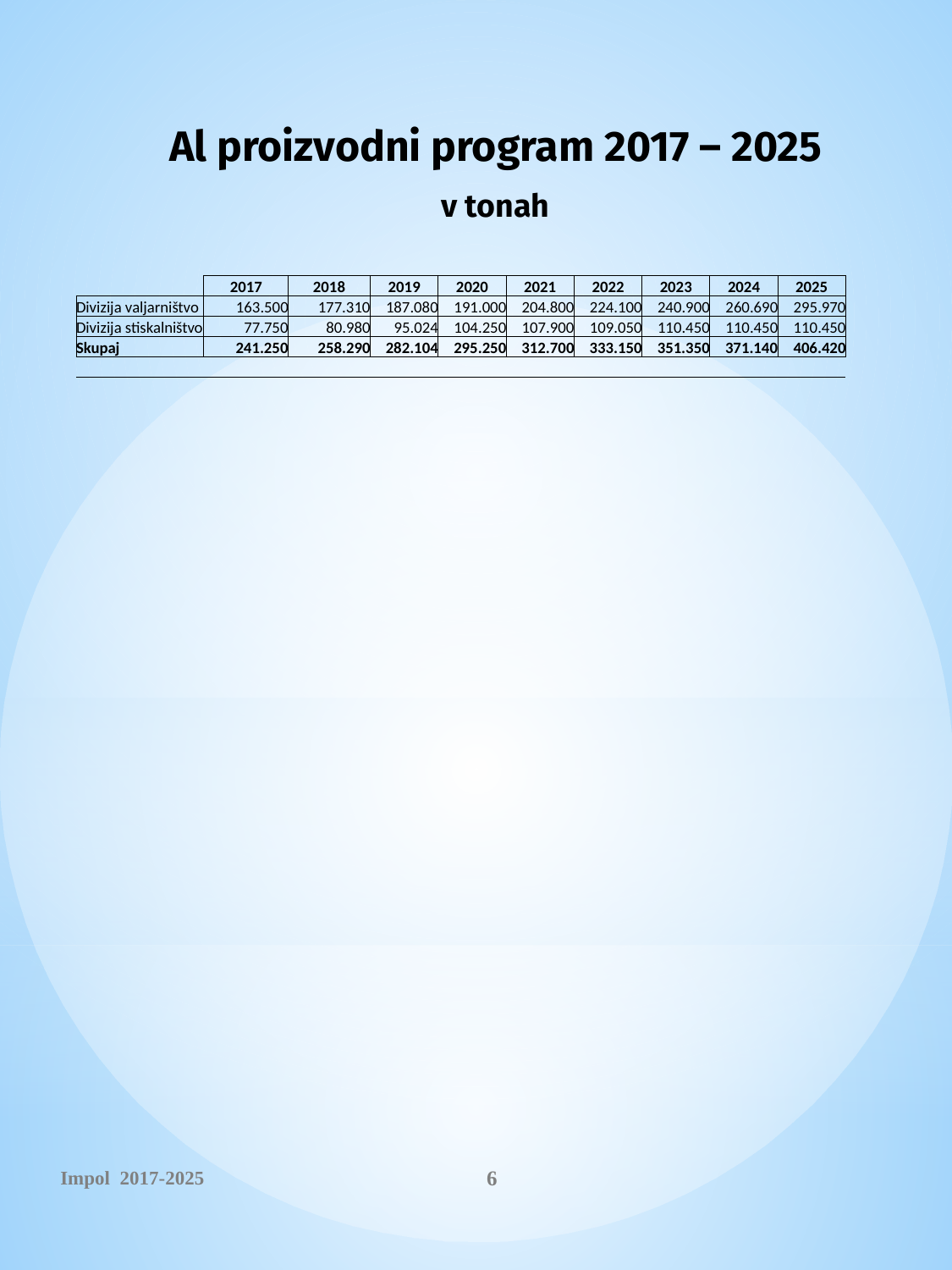

Al proizvodni program 2017 – 2025
v tonah
|  | 2017 | 2018 | 2019 | 2020 | 2021 | 2022 | 2023 | 2024 | 2025 |
| --- | --- | --- | --- | --- | --- | --- | --- | --- | --- |
| Divizija valjarništvo | 163.500 | 177.310 | 187.080 | 191.000 | 204.800 | 224.100 | 240.900 | 260.690 | 295.970 |
| Divizija stiskalništvo | 77.750 | 80.980 | 95.024 | 104.250 | 107.900 | 109.050 | 110.450 | 110.450 | 110.450 |
| Skupaj | 241.250 | 258.290 | 282.104 | 295.250 | 312.700 | 333.150 | 351.350 | 371.140 | 406.420 |
|  |  |  |  |  |  |  |  |  |  |
Impol  2017-2025
6